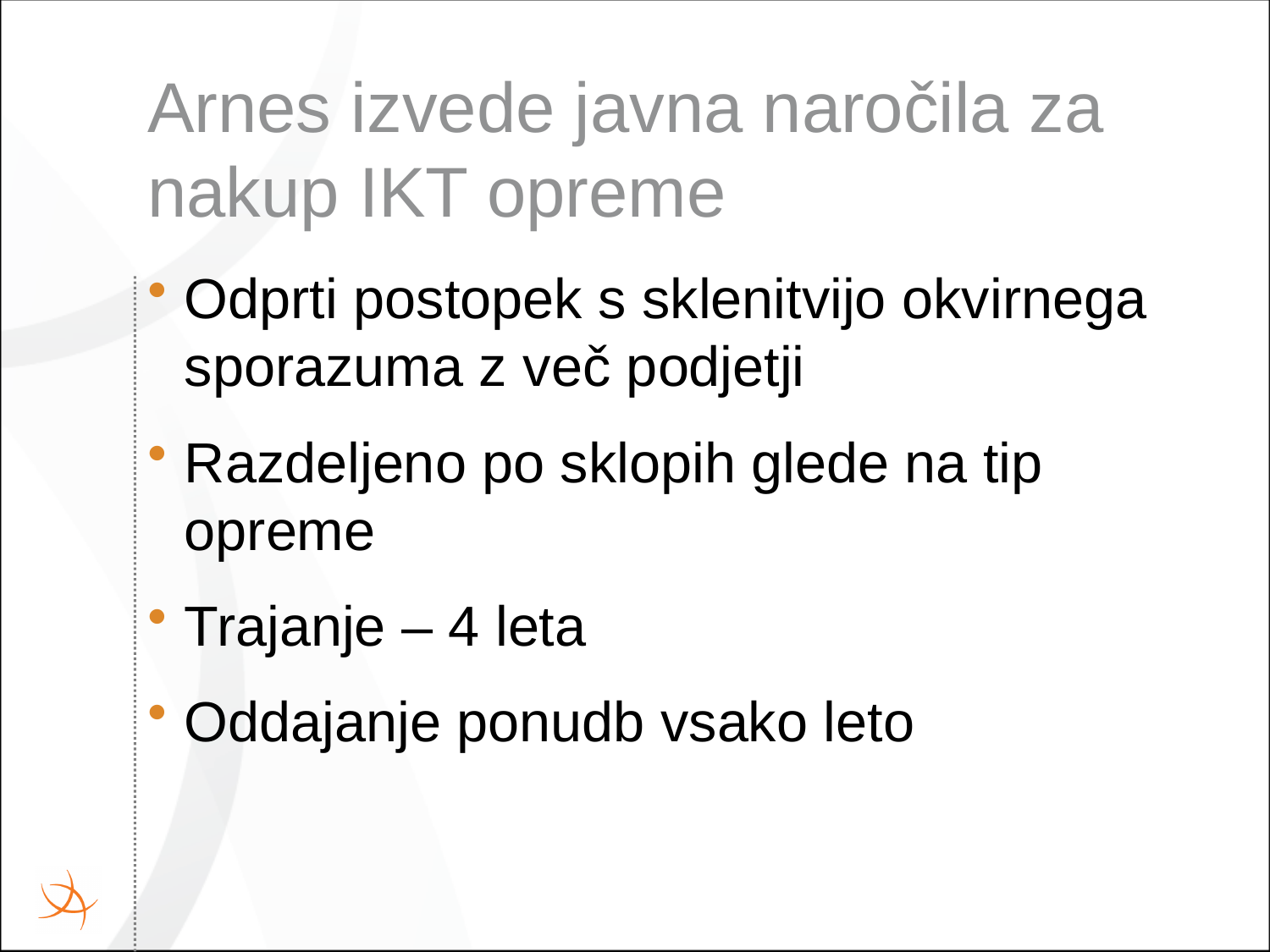

# Arnes izvede javna naročila za nakup IKT opreme
Odprti postopek s sklenitvijo okvirnega sporazuma z več podjetji
Razdeljeno po sklopih glede na tip opreme
Trajanje – 4 leta
Oddajanje ponudb vsako leto